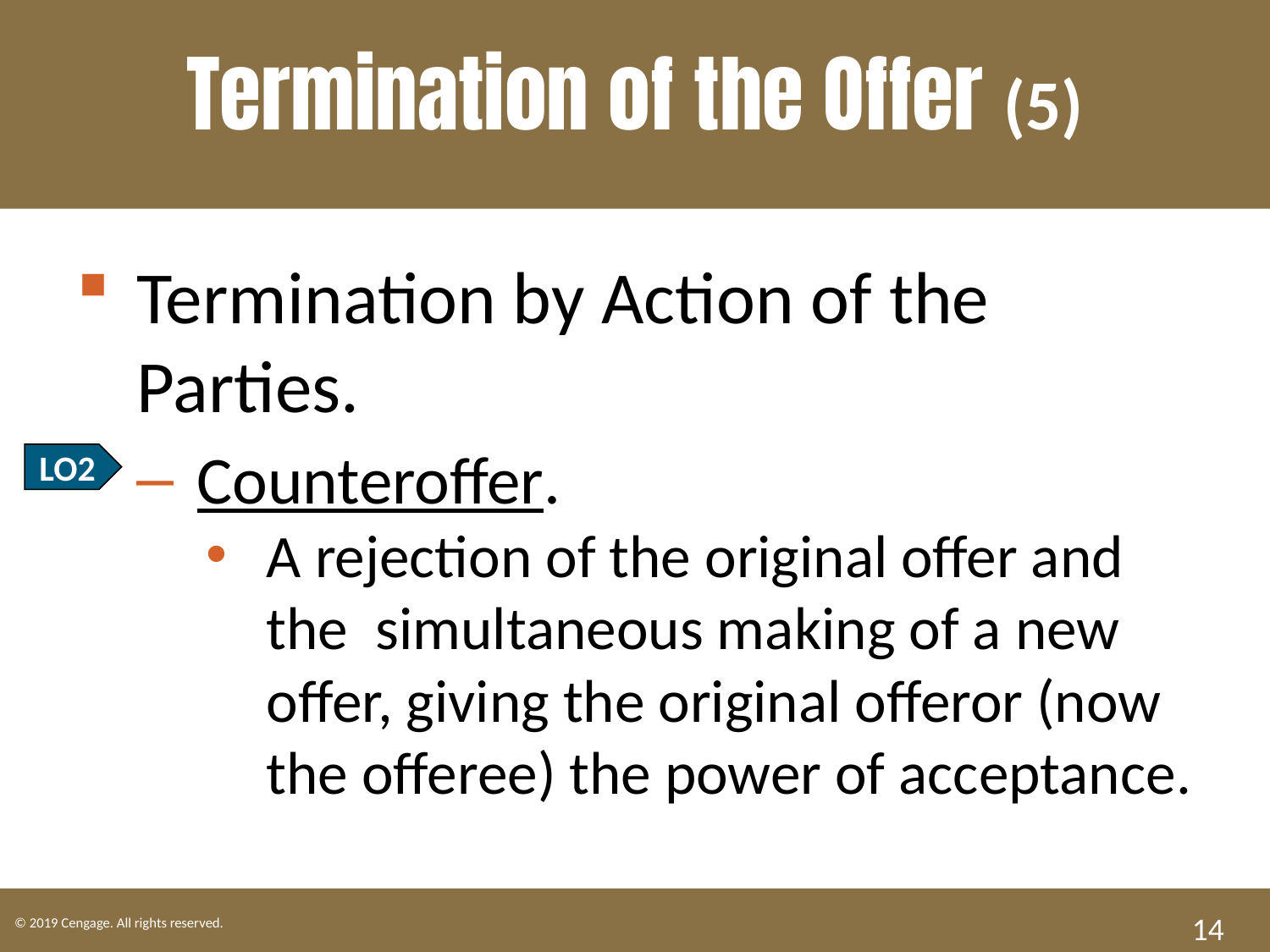

Termination of the Offer (5)
Termination by Action of the Parties.
Counteroffer.
A rejection of the original offer and the  simultaneous making of a new offer, giving the original offeror (now the offeree) the power of acceptance.
LO2
14